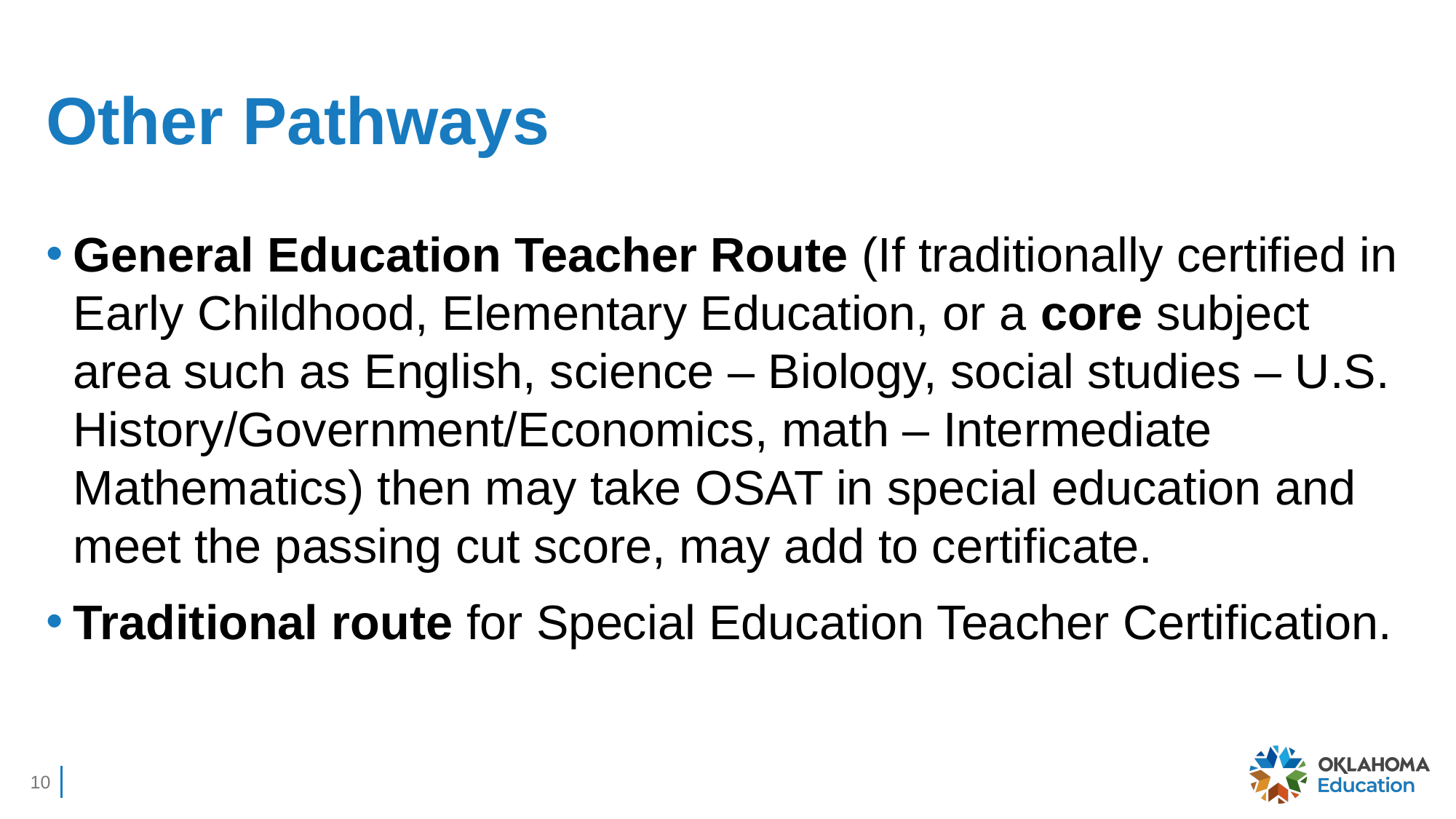

# Other Pathways
General Education Teacher Route (If traditionally certified in Early Childhood, Elementary Education, or a core subject area such as English, science – Biology, social studies – U.S. History/Government/Economics, math – Intermediate Mathematics) then may take OSAT in special education and meet the passing cut score, may add to certificate.
Traditional route for Special Education Teacher Certification.
10